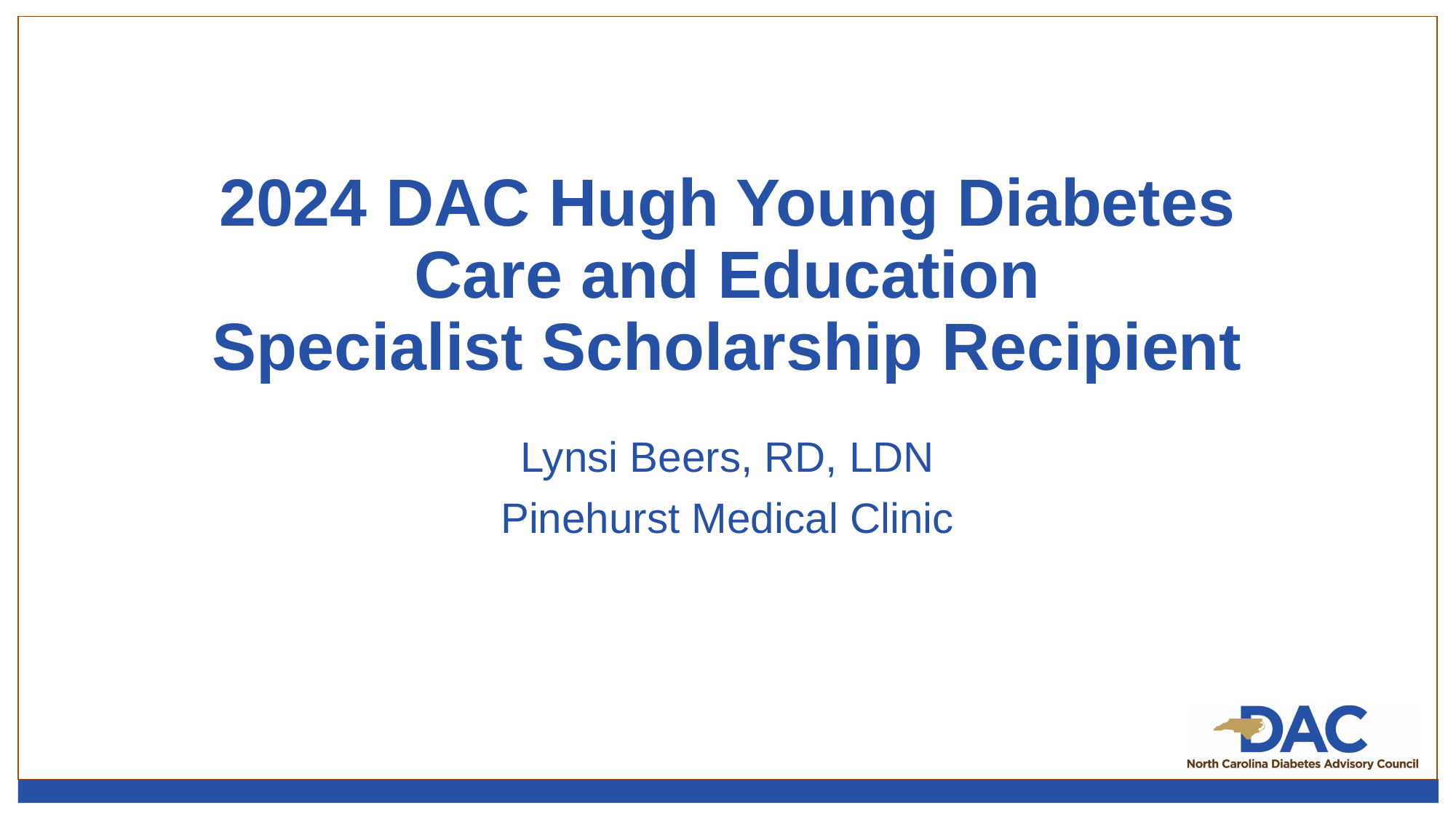

# 2024 DAC Hugh Young Diabetes Care and Education Specialist Scholarship Recipient
Lynsi Beers, RD, LDN
Pinehurst Medical Clinic